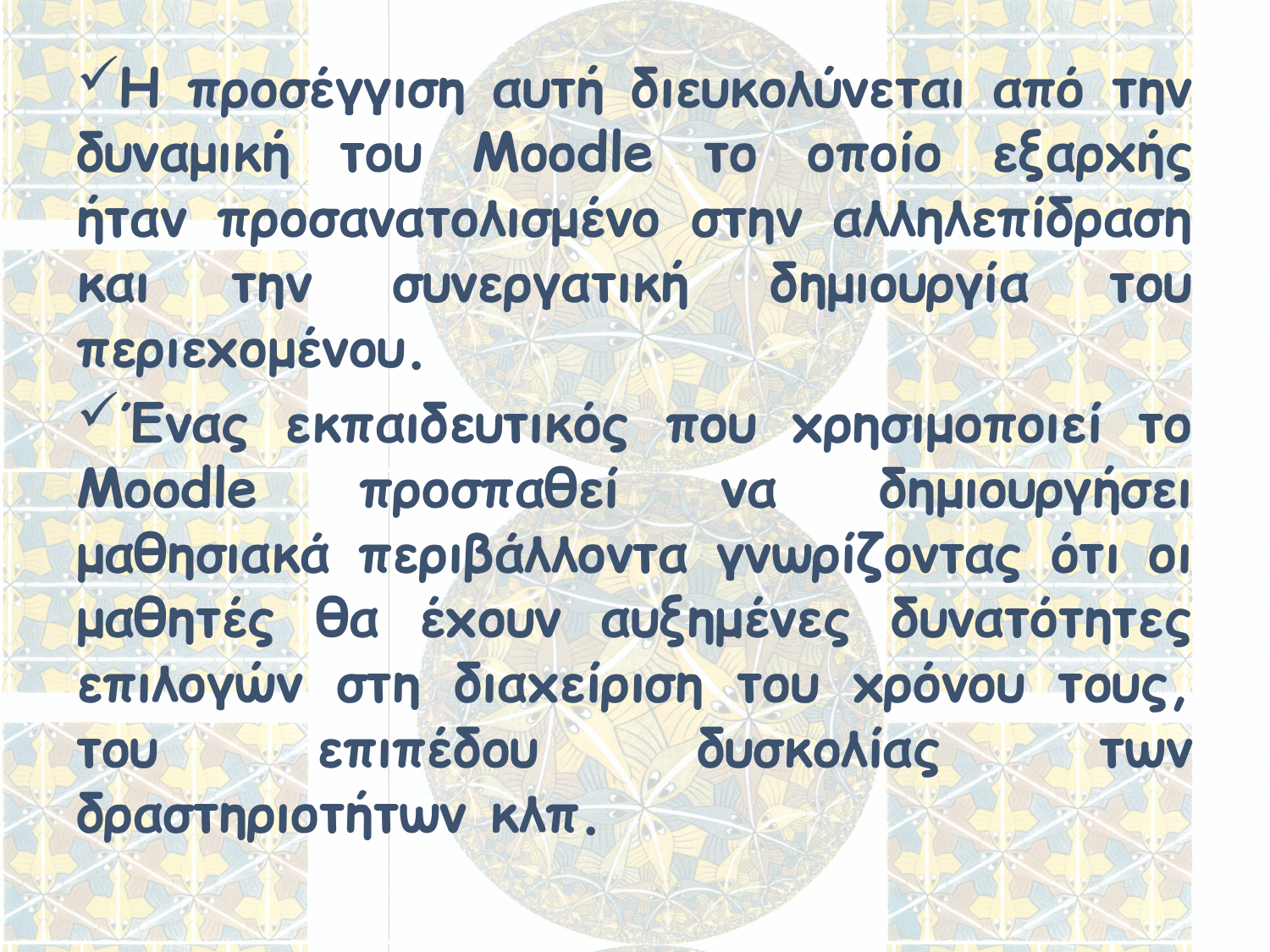

Η προσέγγιση αυτή διευκολύνεται από την δυναμική του Moodle το οποίο εξαρχής ήταν προσανατολισμένο στην αλληλεπίδραση και την συνεργατική δημιουργία του περιεχομένου.
Ένας εκπαιδευτικός που χρησιμοποιεί το Moodle προσπαθεί να δημιουργήσει μαθησιακά περιβάλλοντα γνωρίζοντας ότι οι μαθητές θα έχουν αυξημένες δυνατότητες επιλογών στη διαχείριση του χρόνου τους, του επιπέδου δυσκολίας των δραστηριοτήτων κλπ.